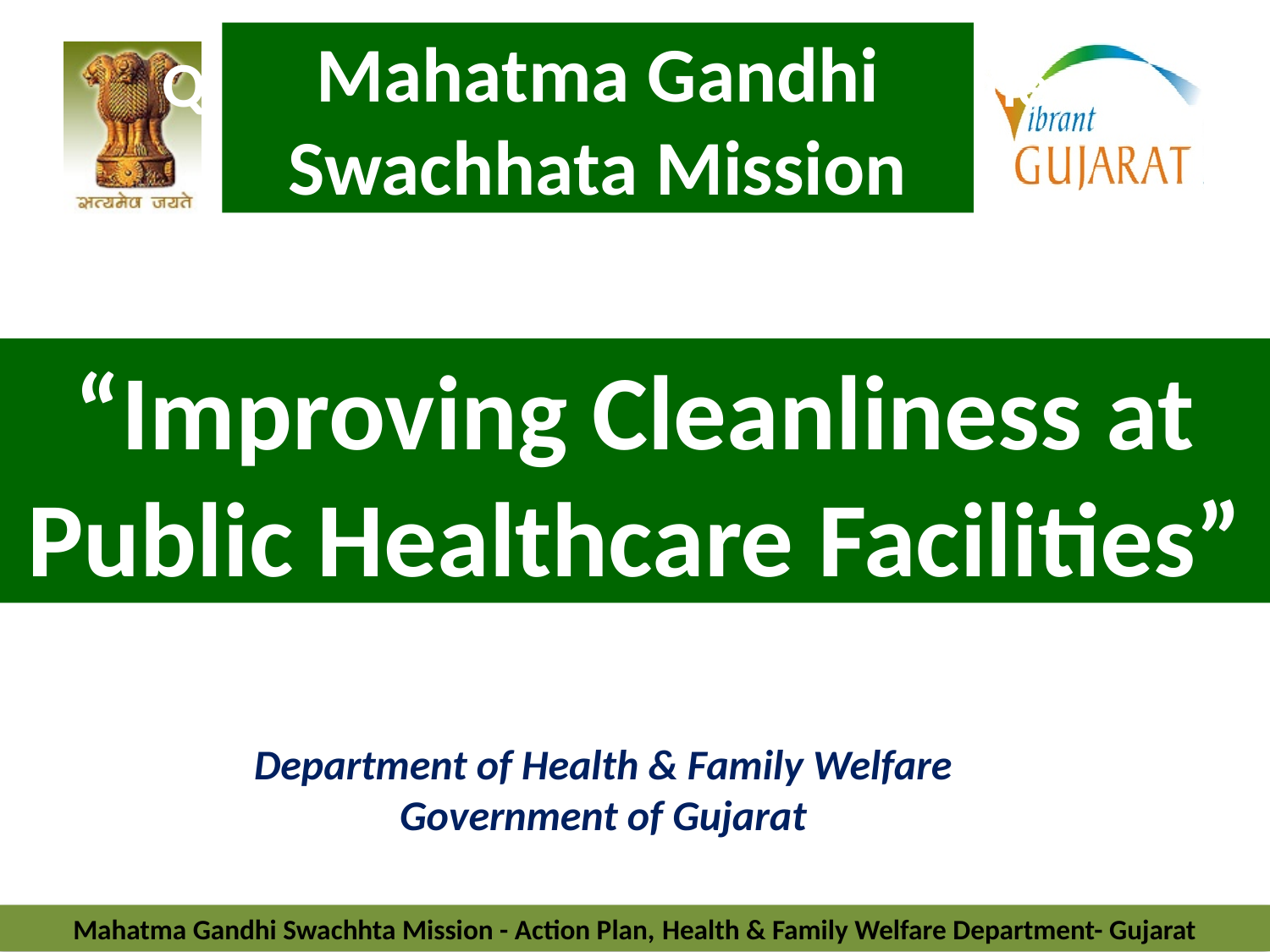

Mahatma Gandhi Swachhata Mission
  Quality Improvement Programme
# “Improving Cleanliness at Public Healthcare Facilities”
Department of Health & Family Welfare
Government of Gujarat
Mahatma Gandhi Swachhta Mission - Action Plan, Health & Family Welfare Department- Gujarat